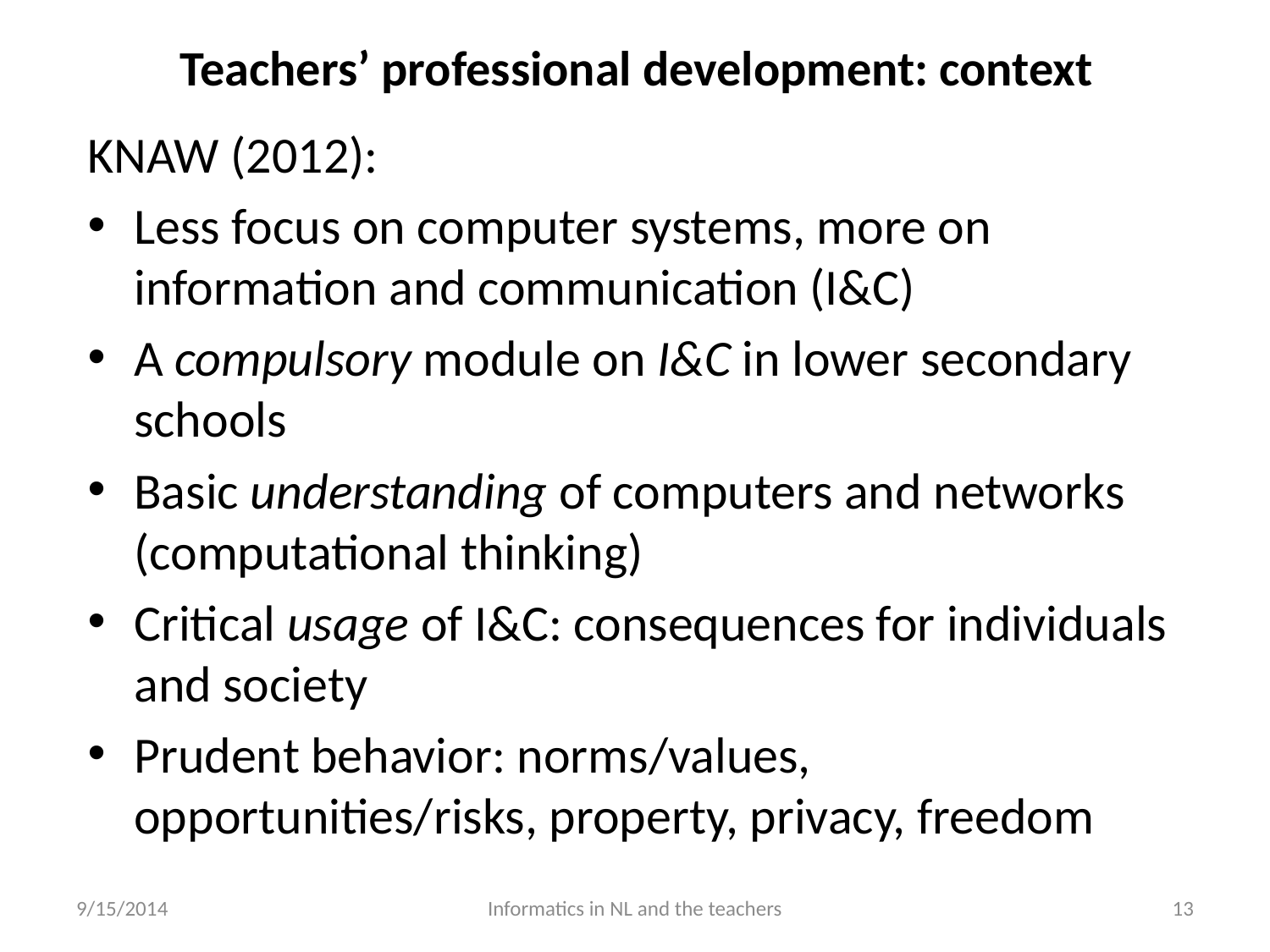

# Teachers’ professional development: context
KNAW (2012):
Less focus on computer systems, more on information and communication (I&C)
A compulsory module on I&C in lower secondary schools
Basic understanding of computers and networks (computational thinking)
Critical usage of I&C: consequences for individuals and society
Prudent behavior: norms/values, opportunities/risks, property, privacy, freedom

9/15/2014
Informatics in NL and the teachers
13